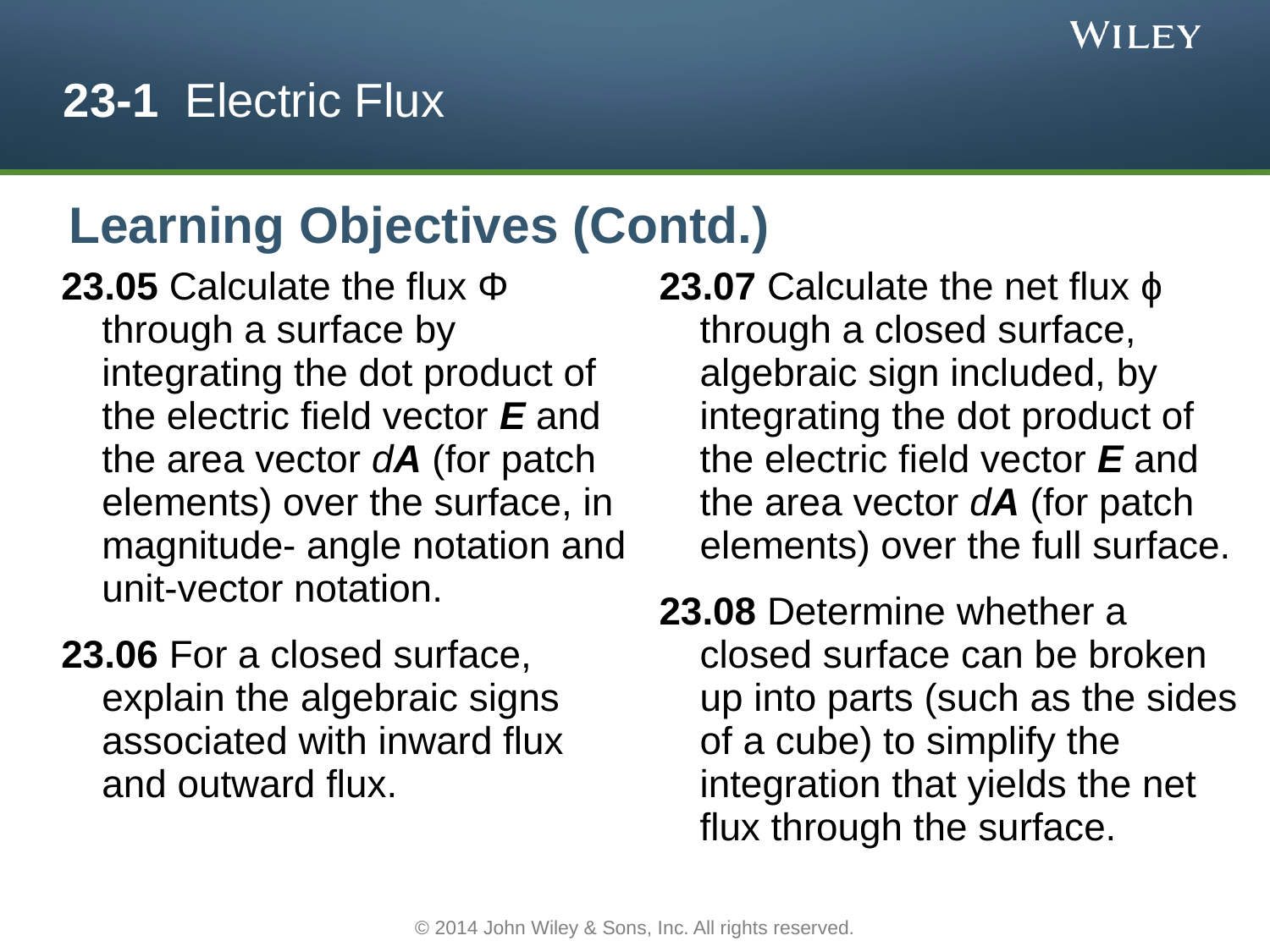

# 23-1  Electric Flux
Learning Objectives (Contd.)
23.05 Calculate the flux Φ through a surface by integrating the dot product of the electric field vector E and the area vector dA (for patch elements) over the surface, in magnitude- angle notation and unit-vector notation.
23.06 For a closed surface, explain the algebraic signs associated with inward flux and outward flux.
23.07 Calculate the net flux ϕ through a closed surface, algebraic sign included, by integrating the dot product of the electric field vector E and the area vector dA (for patch elements) over the full surface.
23.08 Determine whether a closed surface can be broken up into parts (such as the sides of a cube) to simplify the integration that yields the net flux through the surface.
© 2014 John Wiley & Sons, Inc. All rights reserved.